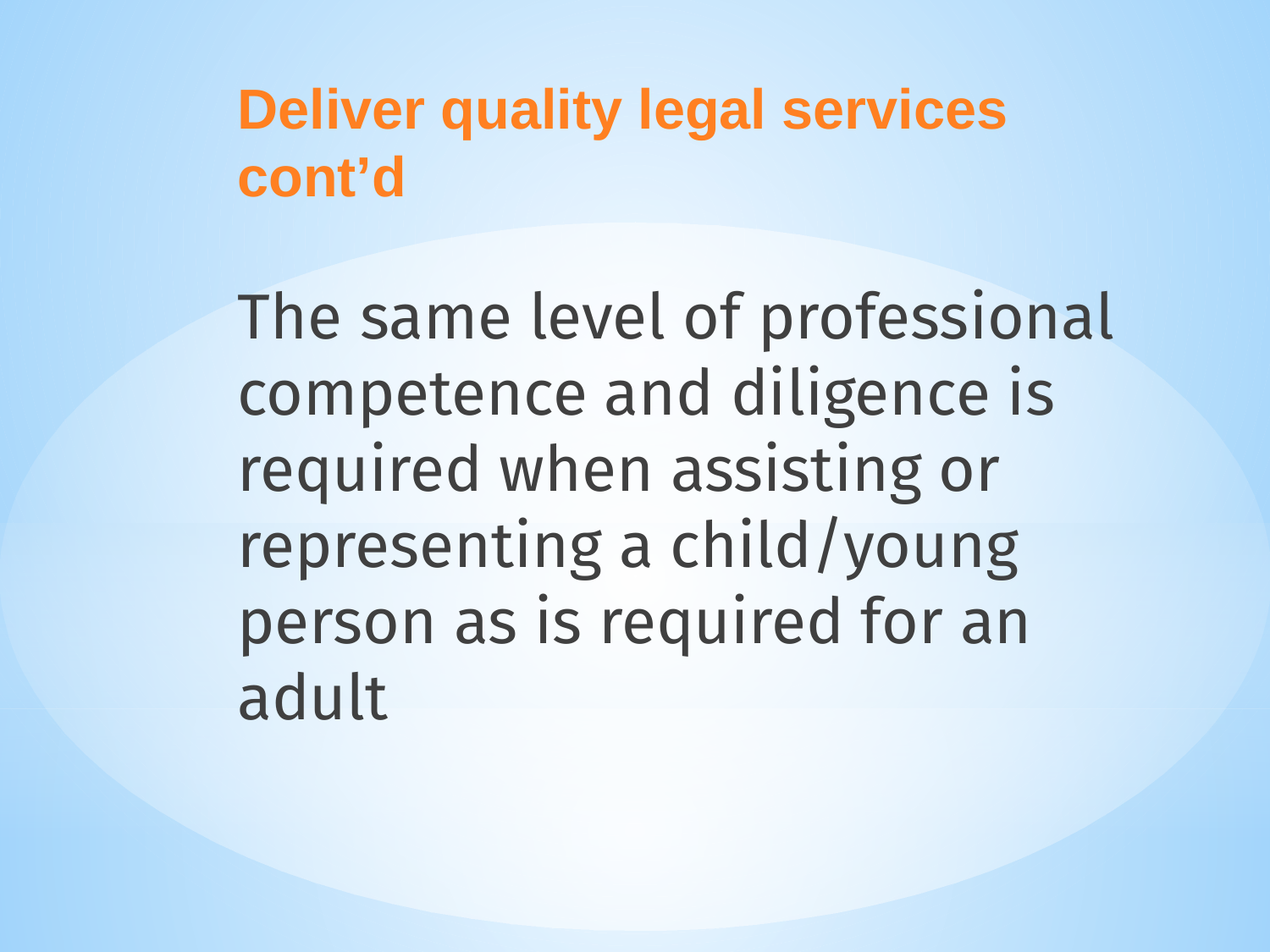

Deliver quality legal services cont’d

The same level of professional competence and diligence is required when assisting or representing a child/young person as is required for an adult